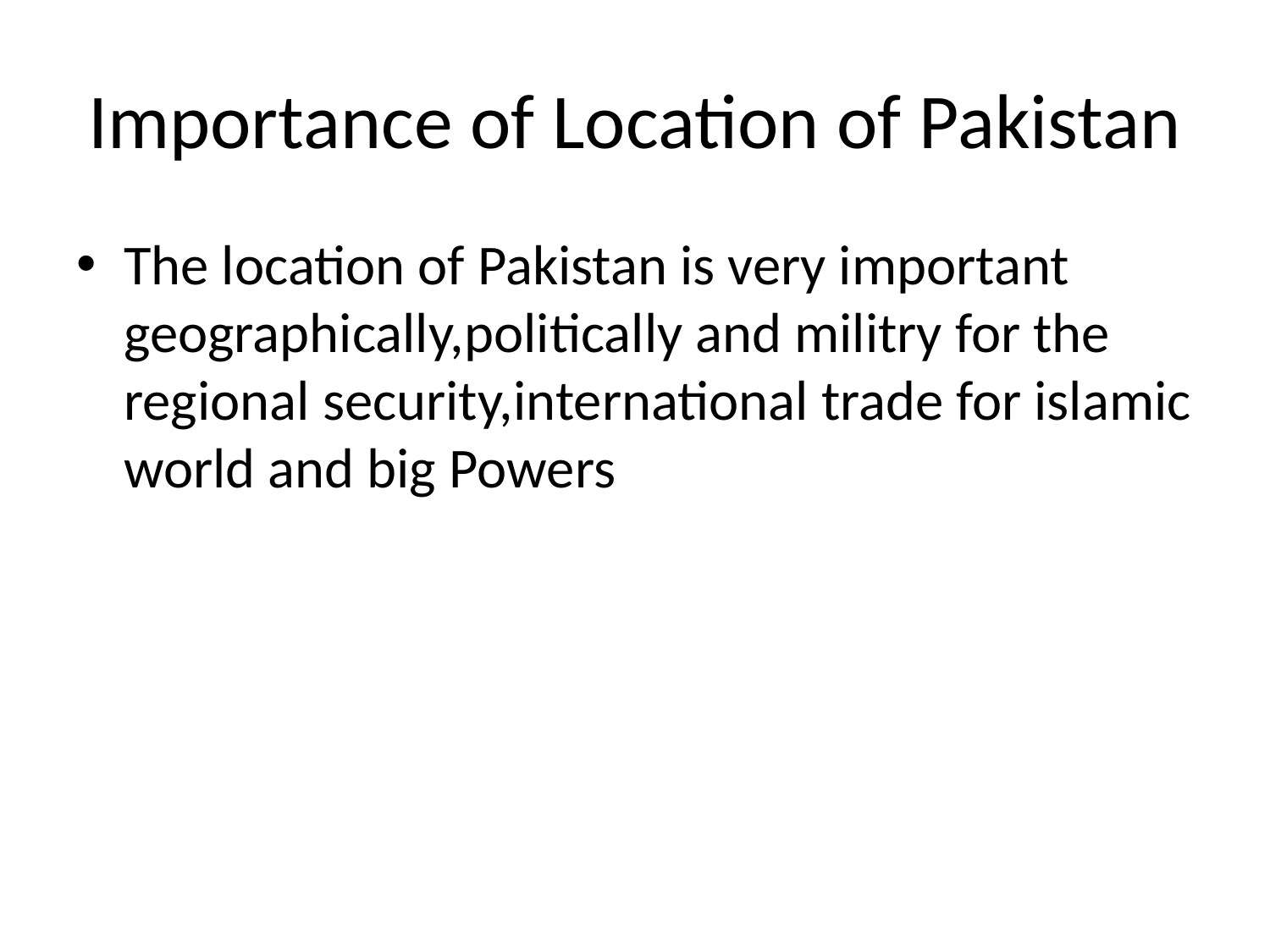

# Importance of Location of Pakistan
The location of Pakistan is very important geographically,politically and militry for the regional security,international trade for islamic world and big Powers